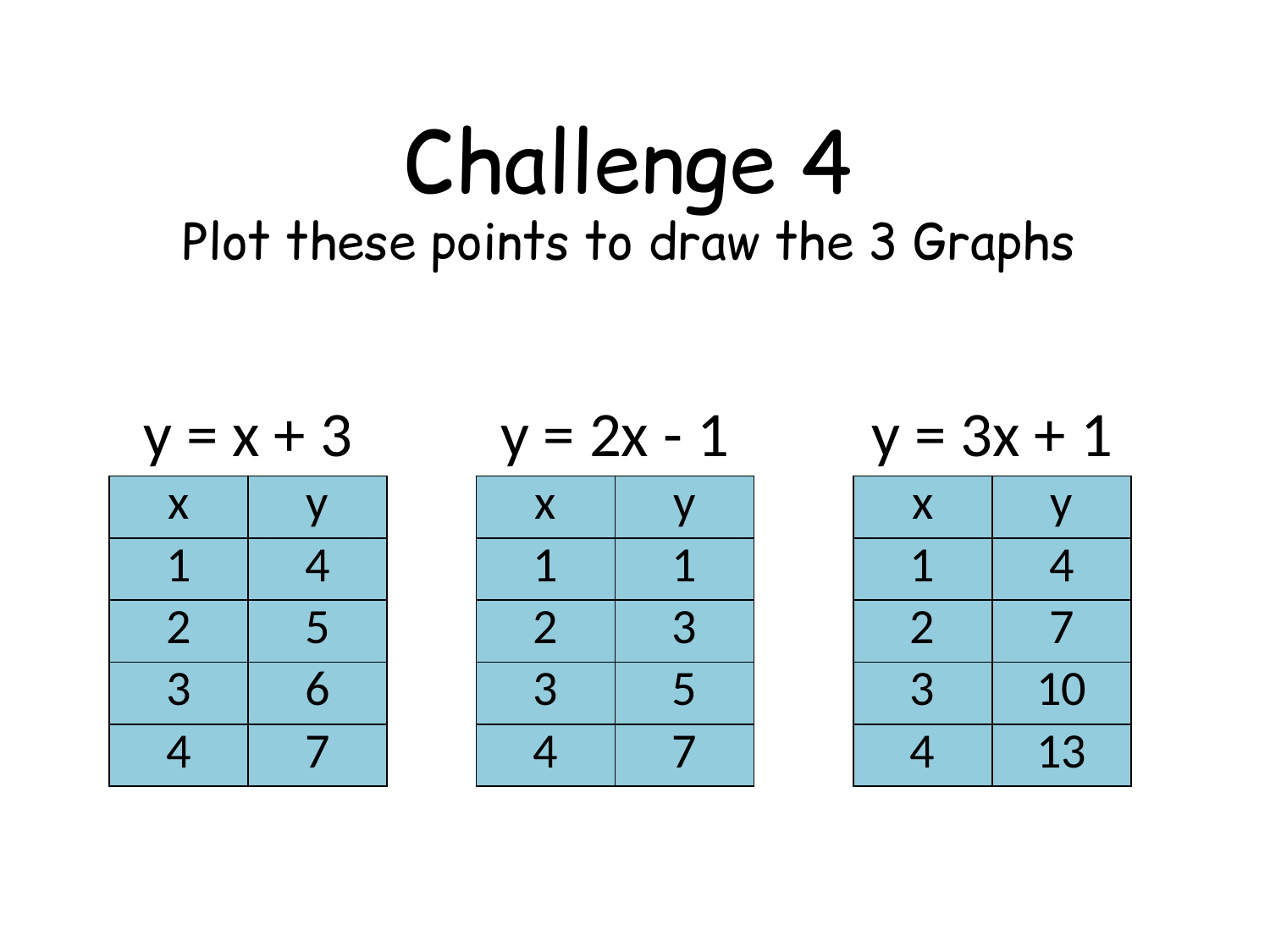

Challenge 4
Plot these points to draw the 3 Graphs
y = x + 3
y = 2x - 1
y = 3x + 1
| x | y |
| --- | --- |
| 1 | 4 |
| 2 | 5 |
| 3 | 6 |
| 4 | 7 |
| x | y |
| --- | --- |
| 1 | 1 |
| 2 | 3 |
| 3 | 5 |
| 4 | 7 |
| x | y |
| --- | --- |
| 1 | 4 |
| 2 | 7 |
| 3 | 10 |
| 4 | 13 |